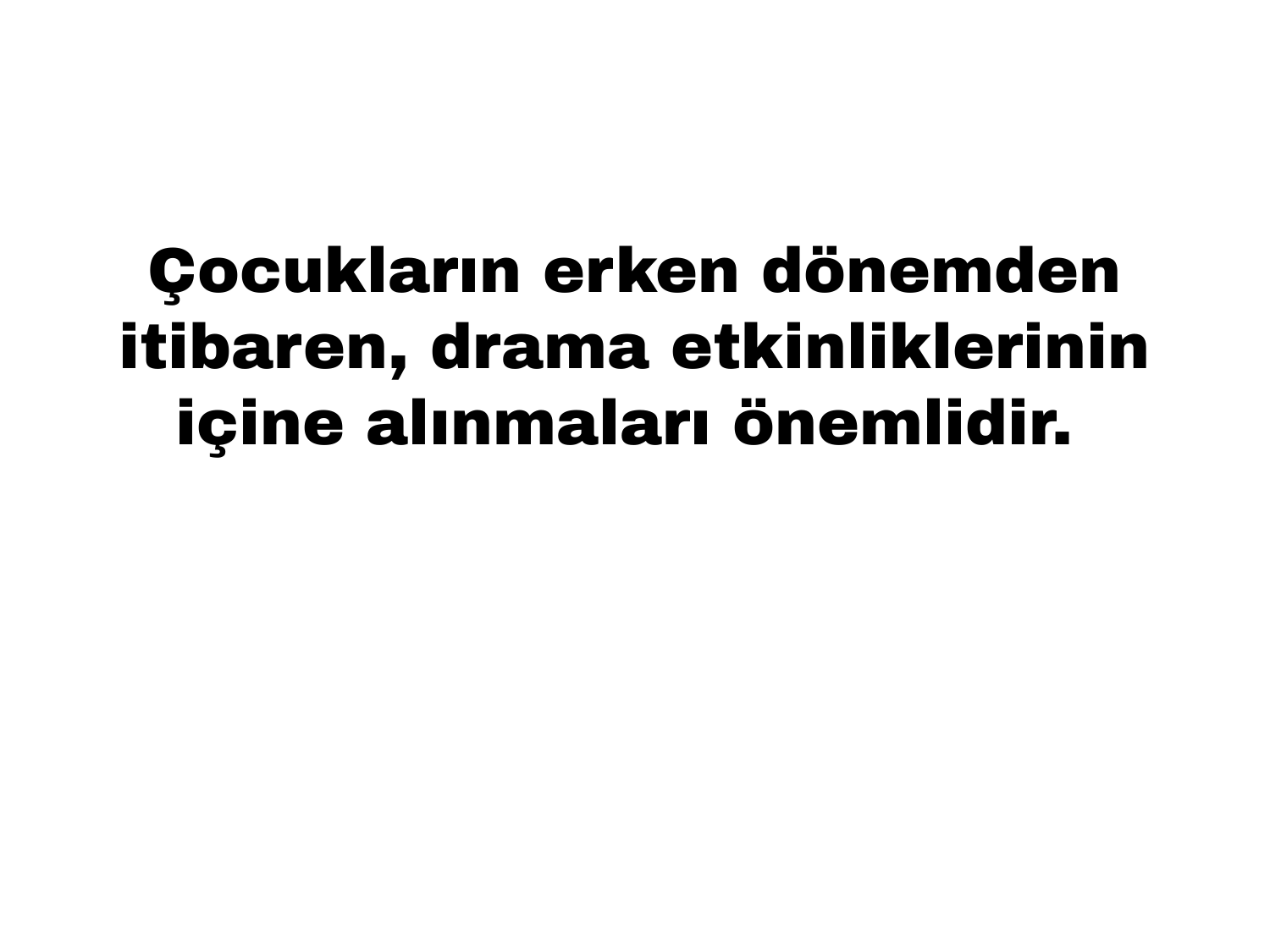

#
Çocukların erken dönemden itibaren, drama etkinliklerinin içine alınmaları önemlidir.